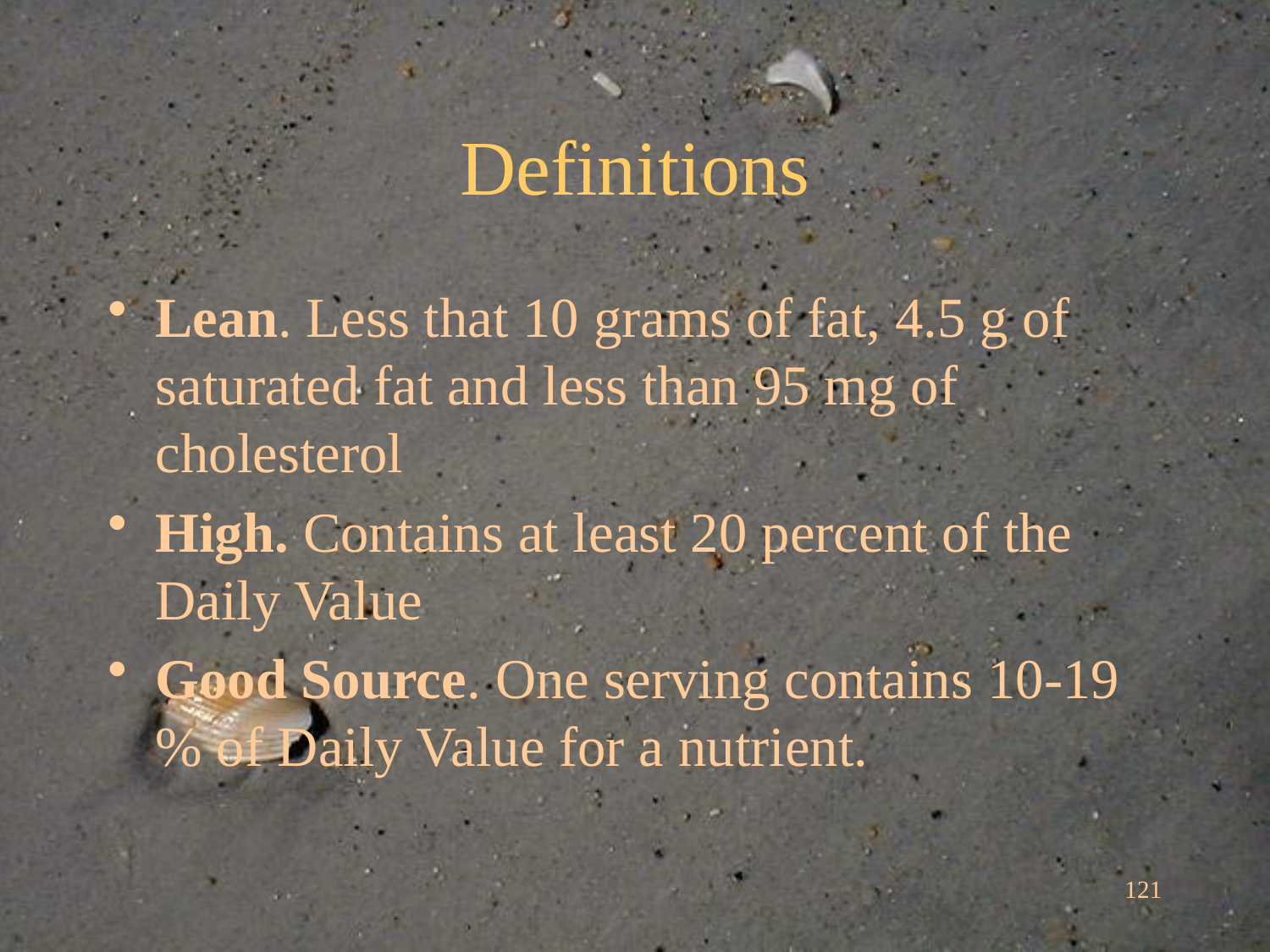

# Definitions
Lean. Less that 10 grams of fat, 4.5 g of saturated fat and less than 95 mg of cholesterol
High. Contains at least 20 percent of the Daily Value
Good Source. One serving contains 10-19 % of Daily Value for a nutrient.

121